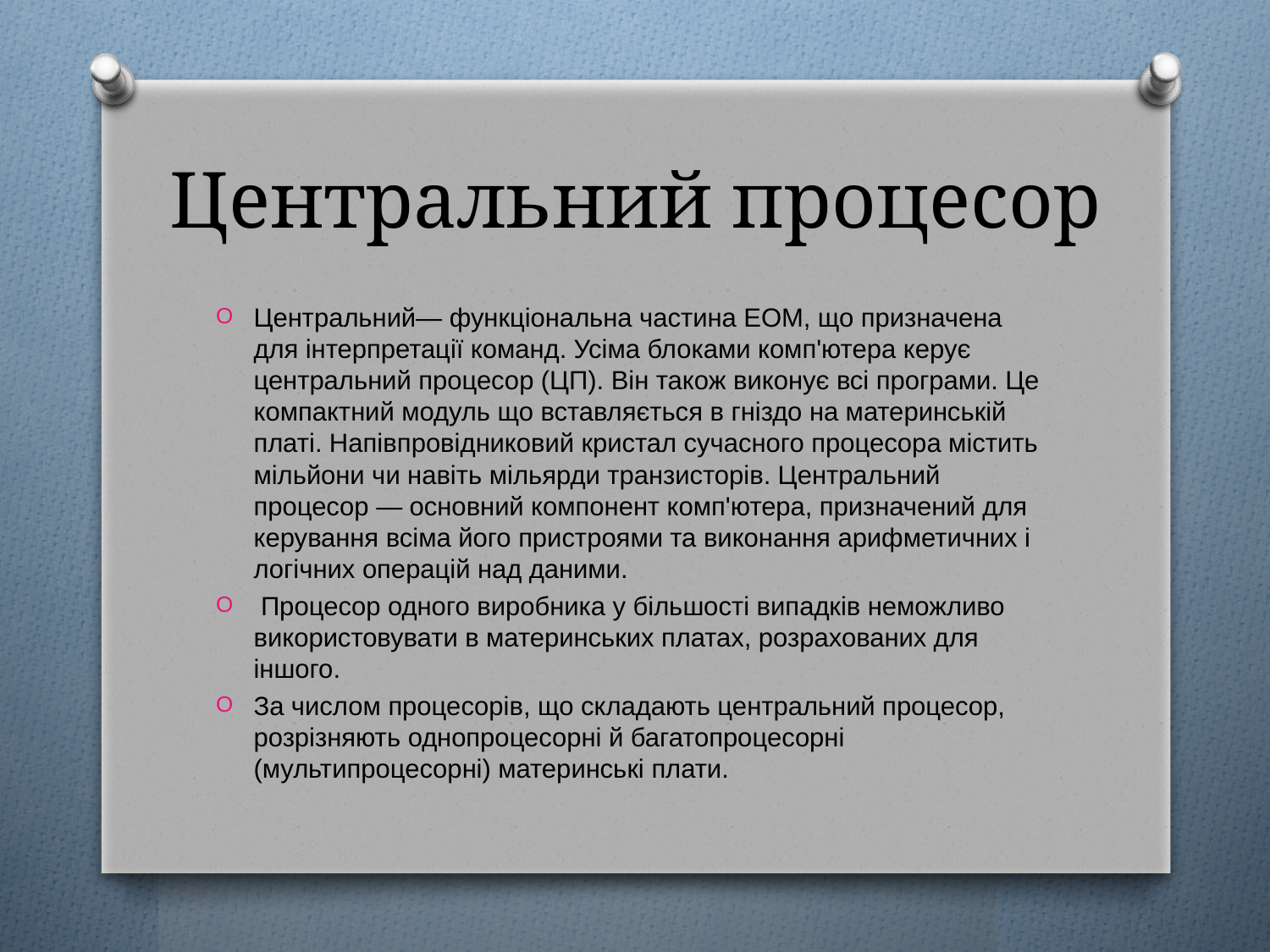

# Центральний процесор
Центральний— функціональна частина ЕОМ, що призначена для інтерпретації команд. Усіма блоками комп'ютера керує центральний процесор (ЦП). Він також виконує всі програми. Це компактний модуль що вставляється в гніздо на материнській платі. Напівпровідниковий кристал сучасного процесора містить мільйони чи навіть мільярди транзисторів. Центральний процесор — основний компонент комп'ютера, призначений для керування всіма його пристроями та виконання арифметичних і логічних операцій над даними.
 Процесор одного виробника у більшості випадків неможливо використовувати в материнських платах, розрахованих для іншого.
За числом процесорів, що складають центральний процесор, розрізняють однопроцесорні й багатопроцесорні (мультипроцесорні) материнські плати.